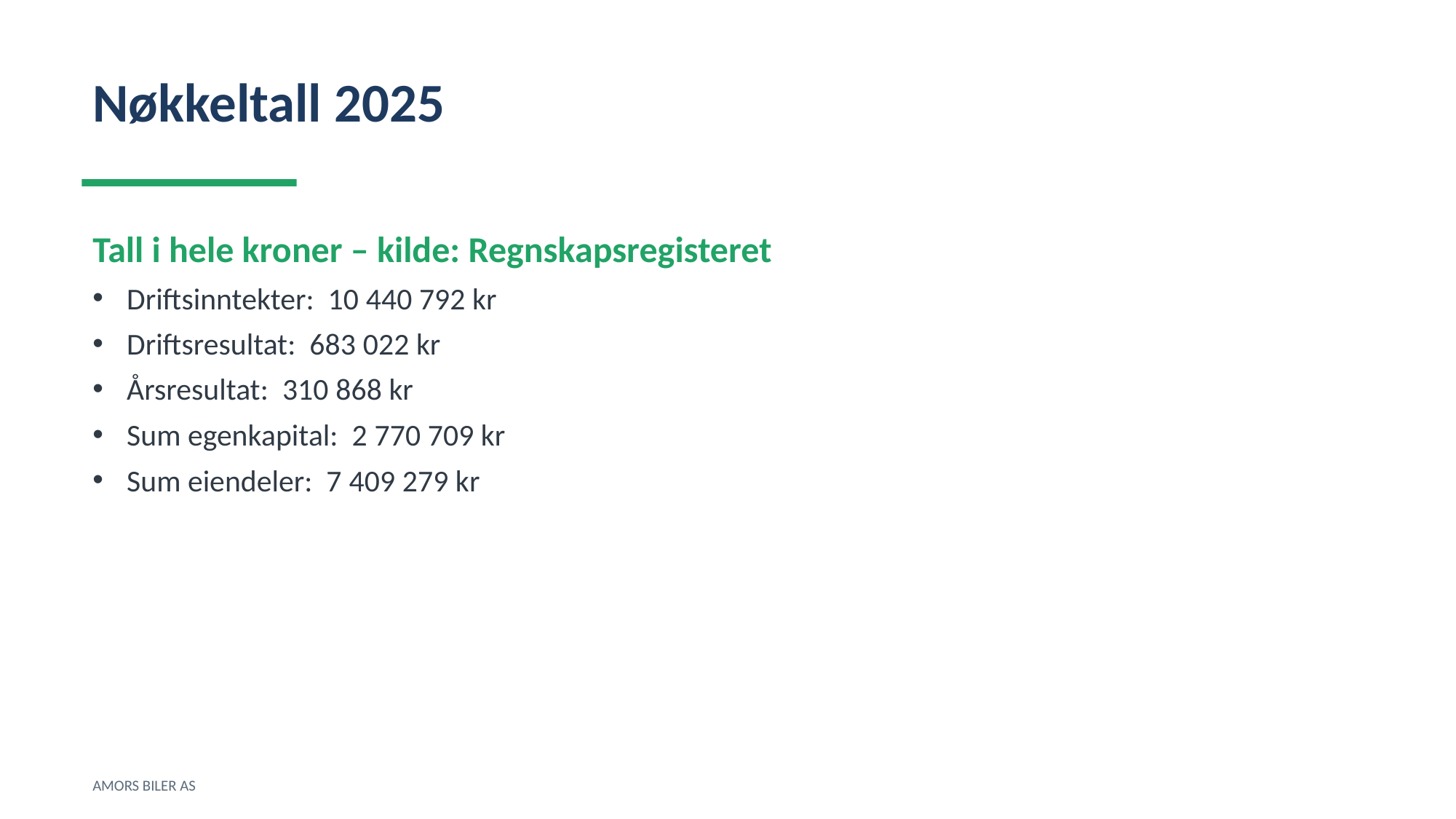

Nøkkeltall 2025

Tall i hele kroner – kilde: Regnskapsregisteret
Driftsinntekter:  10 440 792 kr
Driftsresultat:  683 022 kr
Årsresultat:  310 868 kr
Sum egenkapital:  2 770 709 kr
Sum eiendeler:  7 409 279 kr
AMORS BILER AS